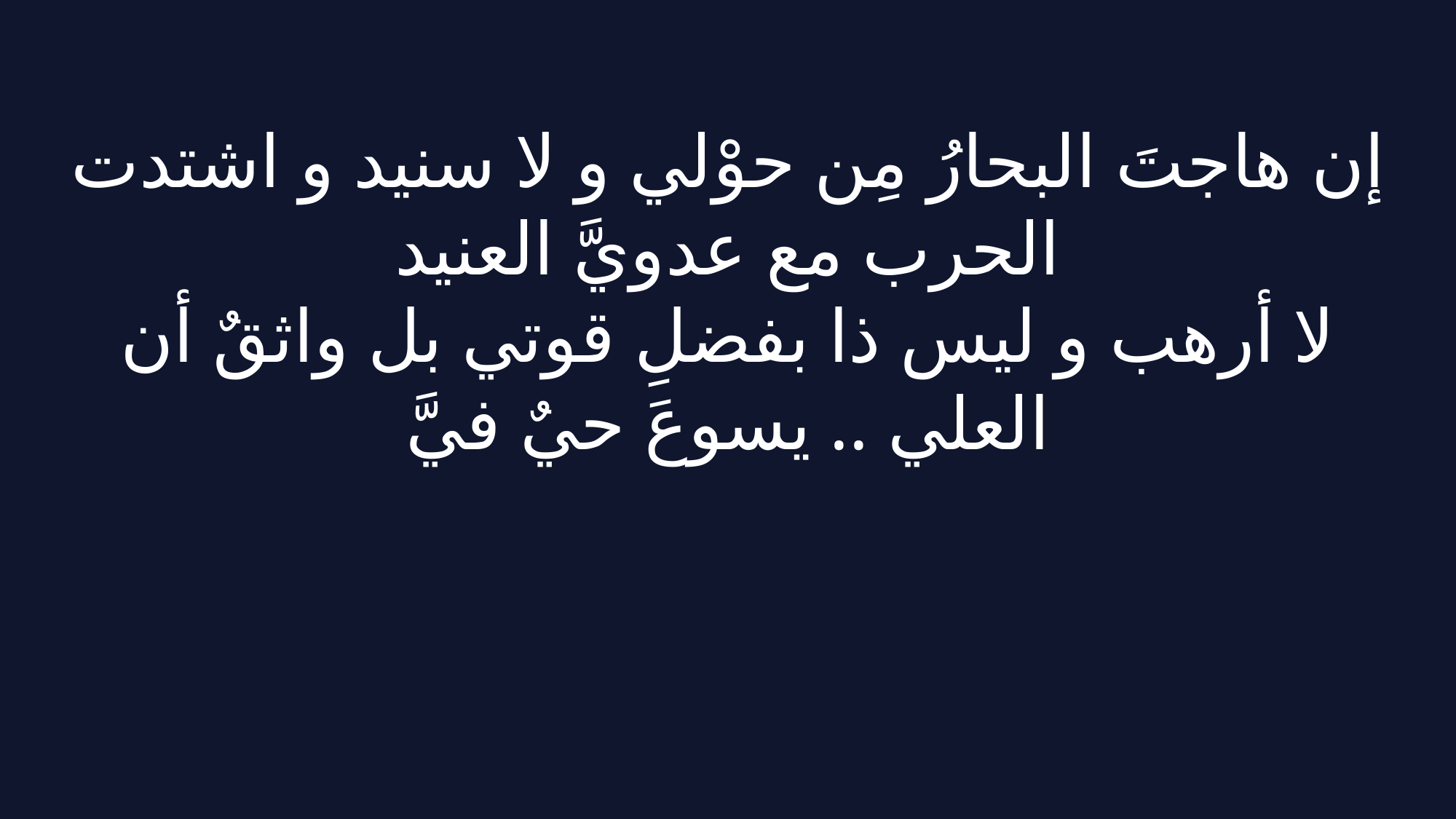

إن هاجتَ البحارُ مِن حوْلي و لا سنيد و اشتدت الحرب مع عدويَّ العنيد
لا أرهب و ليس ذا بفضلِ قوتي بل واثقٌ أن العلي .. يسوعَ حيٌ فيَّ